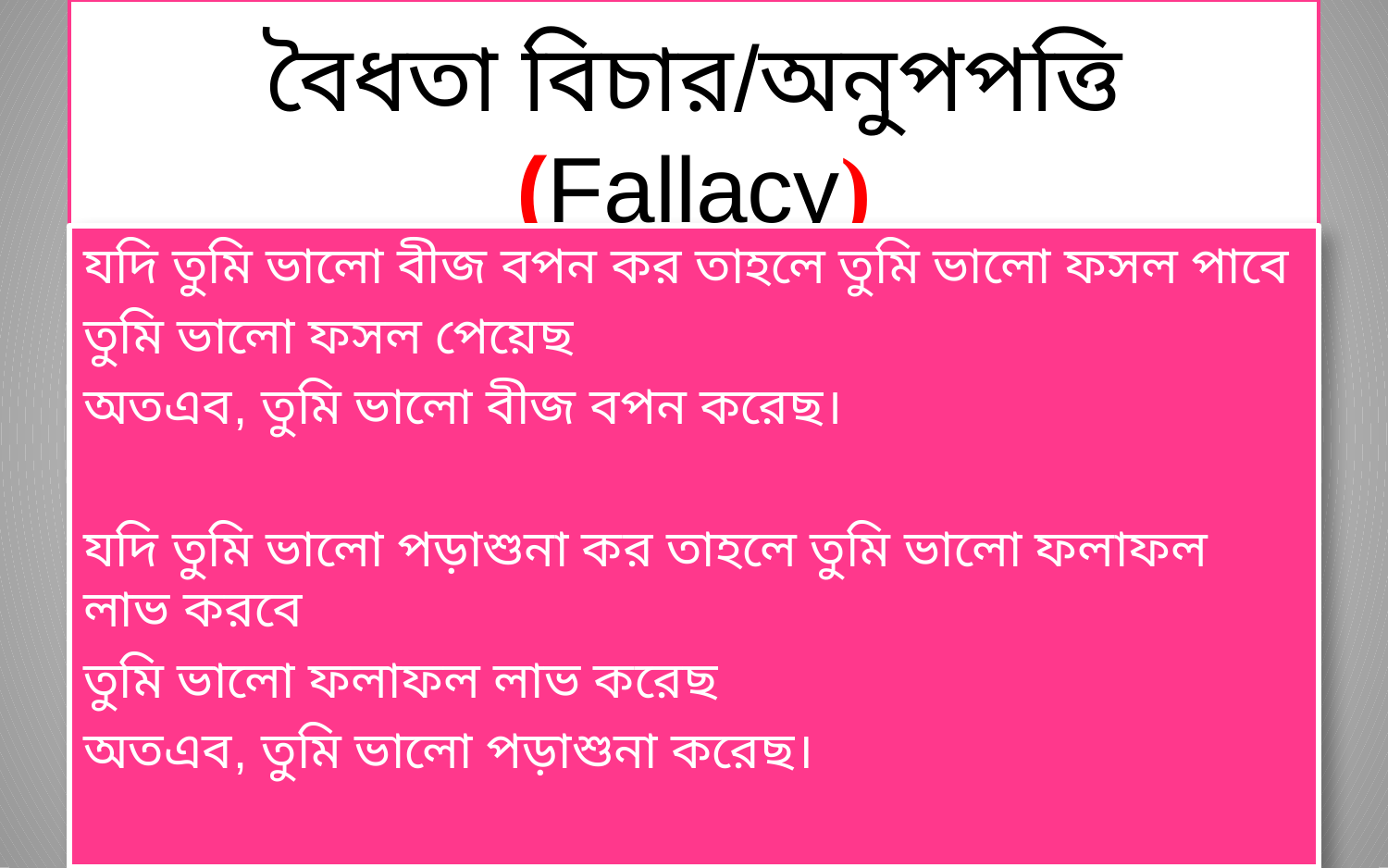

# বৈধতা বিচার/অনুপপত্তি (Fallacy)
যদি তুমি ভালো বীজ বপন কর তাহলে তুমি ভালো ফসল পাবে
তুমি ভালো ফসল পেয়েছ
অতএব, তুমি ভালো বীজ বপন করেছ।

যদি তুমি ভালো পড়াশুনা কর তাহলে তুমি ভালো ফলাফল লাভ করবে
তুমি ভালো ফলাফল লাভ করেছ
অতএব, তুমি ভালো পড়াশুনা করেছ।